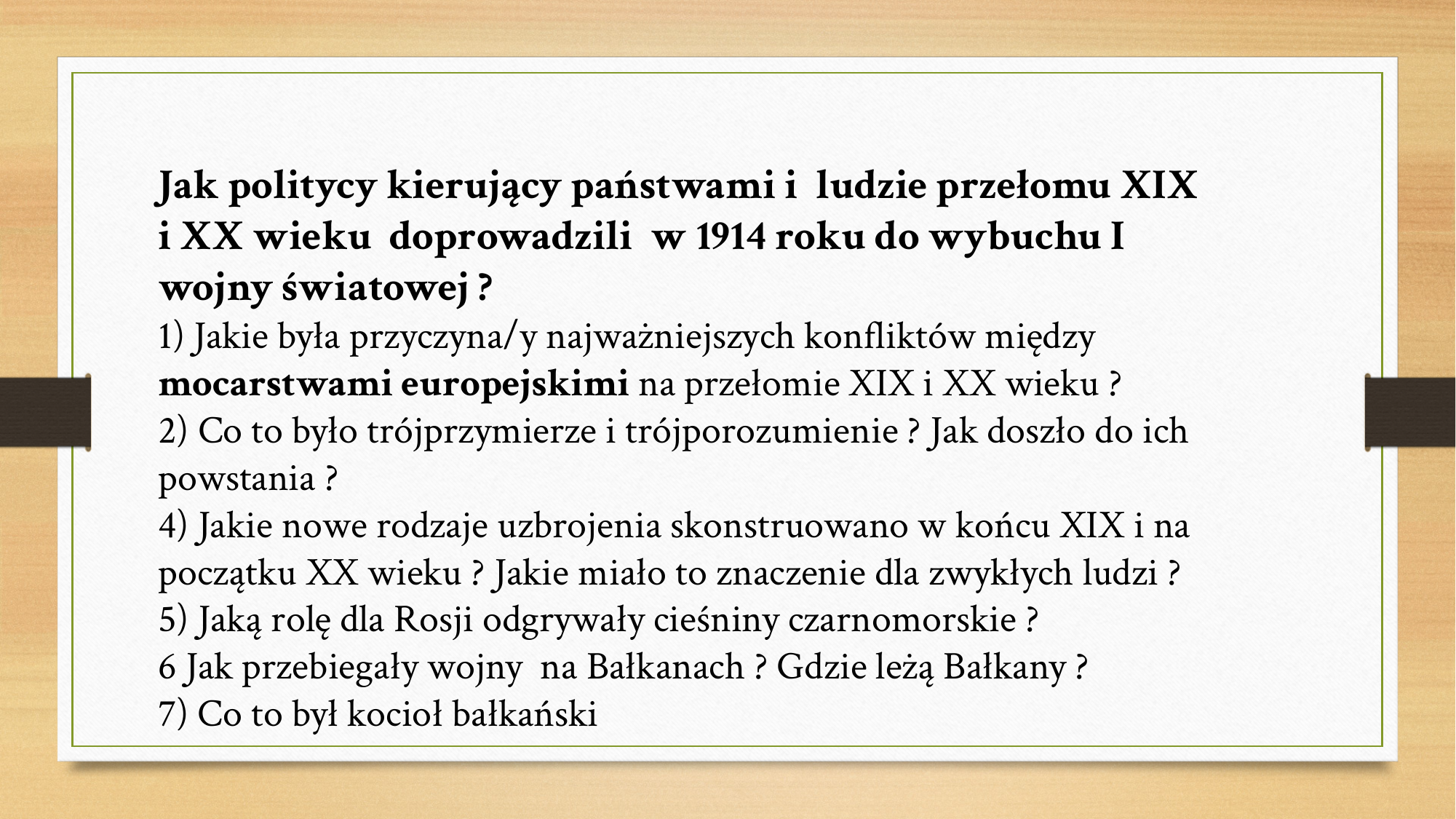

Jak politycy kierujący państwami i  ludzie przełomu XIX
i XX wieku  doprowadzili  w 1914 roku do wybuchu I wojny światowej ?
1) Jakie była przyczyna/y najważniejszych konfliktów między mocarstwami europejskimi na przełomie XIX i XX wieku ?
2) Co to było trójprzymierze i trójporozumienie ? Jak doszło do ich powstania ?
4) Jakie nowe rodzaje uzbrojenia skonstruowano w końcu XIX i na początku XX wieku ? Jakie miało to znaczenie dla zwykłych ludzi ?
5) Jaką rolę dla Rosji odgrywały cieśniny czarnomorskie ?
6 Jak przebiegały wojny  na Bałkanach ? Gdzie leżą Bałkany ?
7) Co to był kocioł bałkański